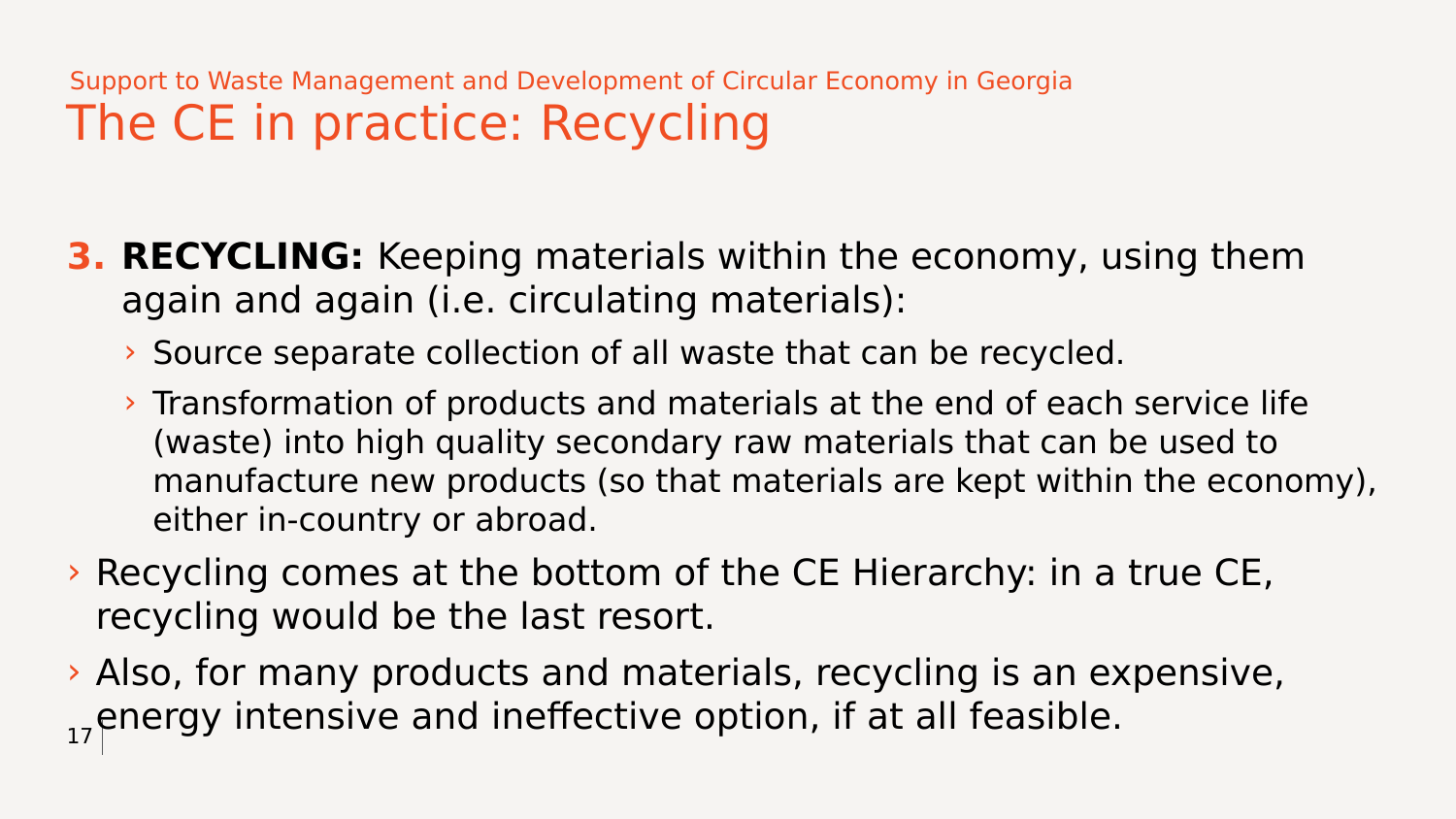

Support to Waste Management and Development of Circular Economy in Georgia

# The CE in practice: Recycling
RECYCLING: Keeping materials within the economy, using them again and again (i.e. circulating materials):
Source separate collection of all waste that can be recycled.
Transformation of products and materials at the end of each service life (waste) into high quality secondary raw materials that can be used to manufacture new products (so that materials are kept within the economy), either in-country or abroad.
Recycling comes at the bottom of the CE Hierarchy: in a true CE, recycling would be the last resort.
Also, for many products and materials, recycling is an expensive, energy intensive and ineffective option, if at all feasible.

17